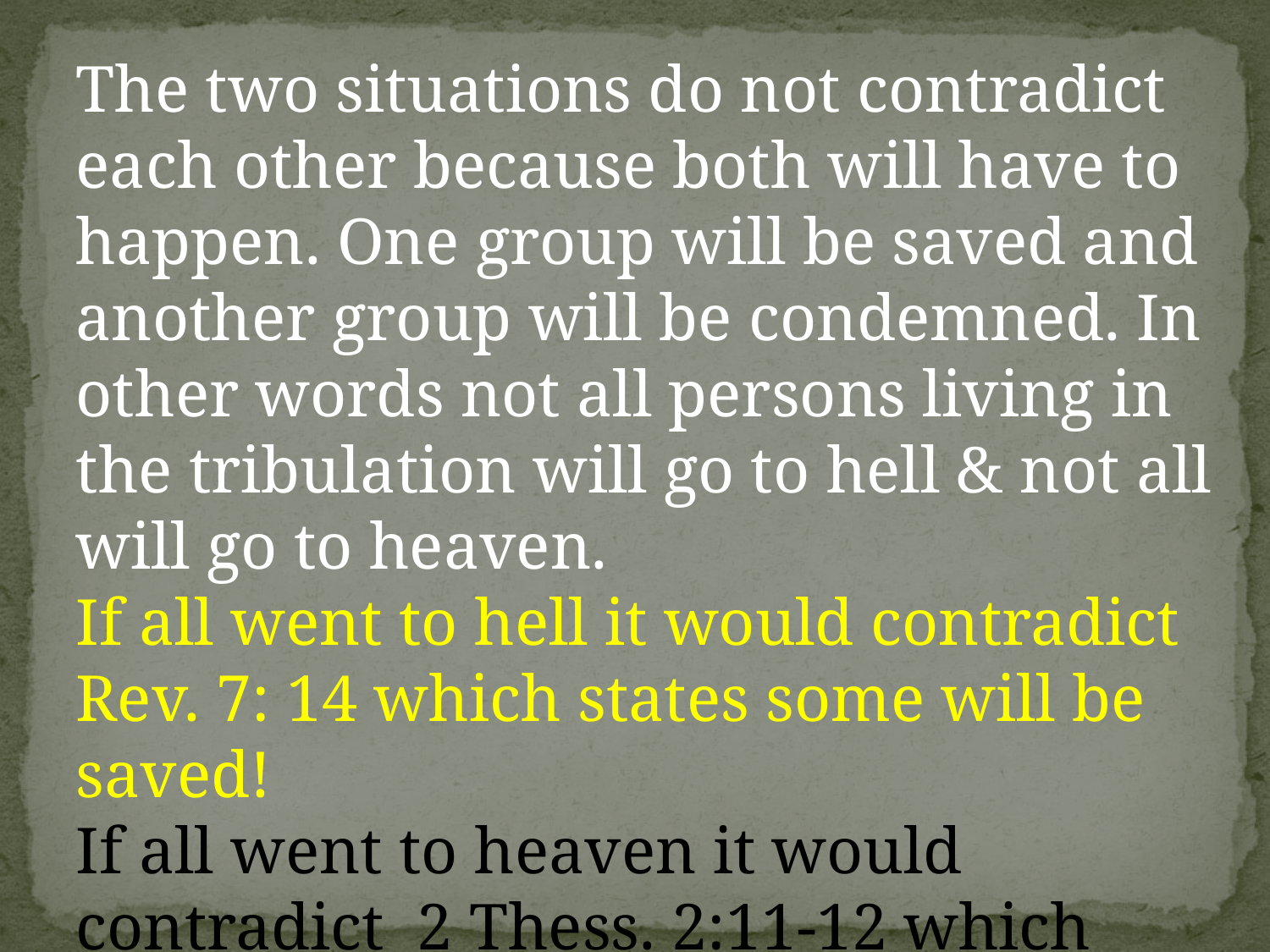

The two situations do not contradict each other because both will have to happen. One group will be saved and another group will be condemned. In other words not all persons living in the tribulation will go to hell & not all will go to heaven.
If all went to hell it would contradict Rev. 7: 14 which states some will be saved!
If all went to heaven it would contradict  2 Thess. 2:11-12 which states some will be dammed!